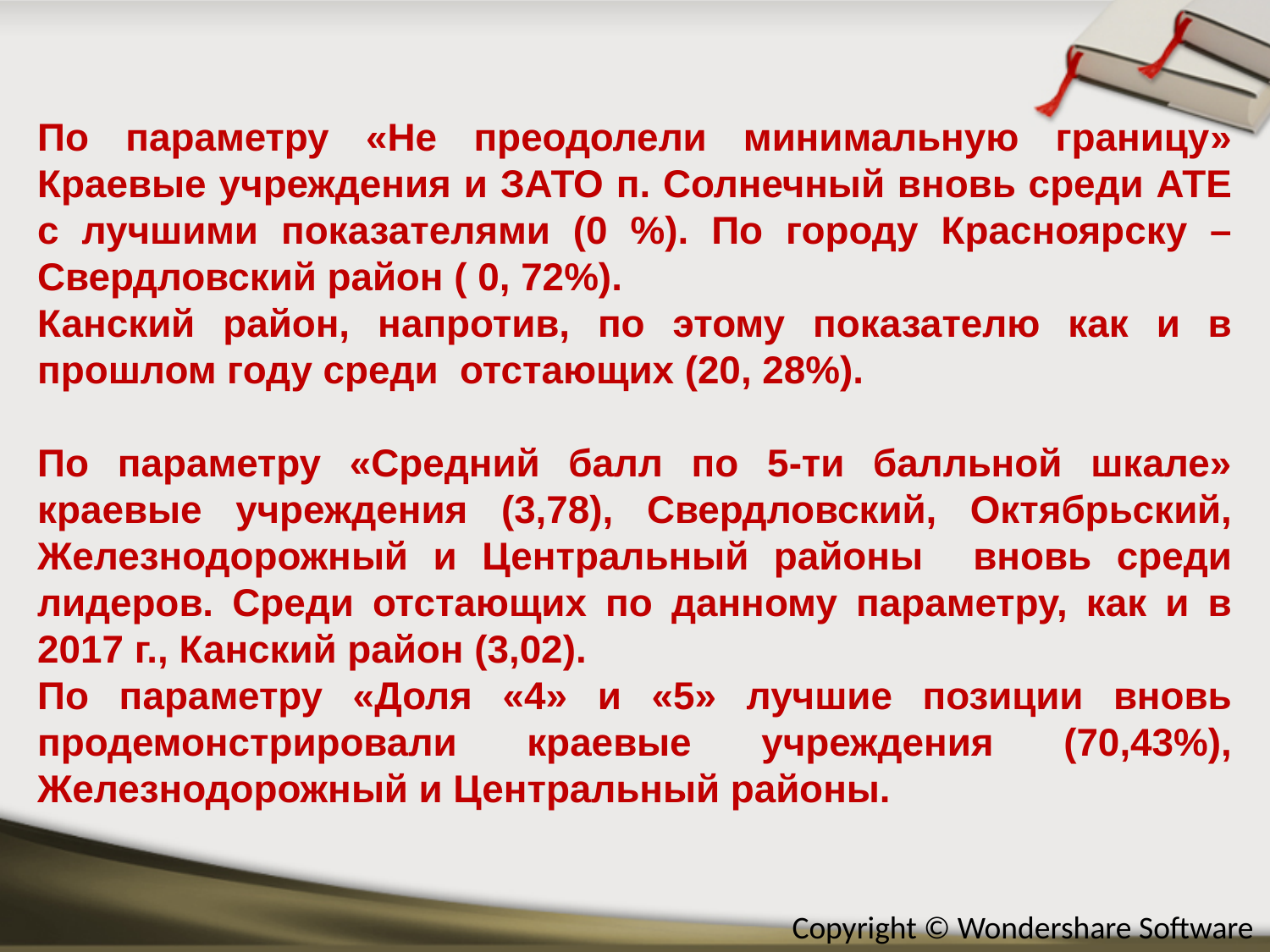

По параметру «Не преодолели минимальную границу» Краевые учреждения и ЗАТО п. Солнечный вновь среди АТЕ с лучшими показателями (0 %). По городу Красноярску – Свердловский район ( 0, 72%).
Канский район, напротив, по этому показателю как и в прошлом году среди  отстающих (20, 28%).

По параметру «Средний балл по 5-ти балльной шкале» краевые учреждения (3,78), Свердловский, Октябрьский, Железнодорожный и Центральный районы  вновь среди лидеров. Среди отстающих по данному параметру, как и в 2017 г., Канский район (3,02).
По параметру «Доля «4» и «5» лучшие позиции вновь продемонстрировали краевые учреждения (70,43%), Железнодорожный и Центральный районы.